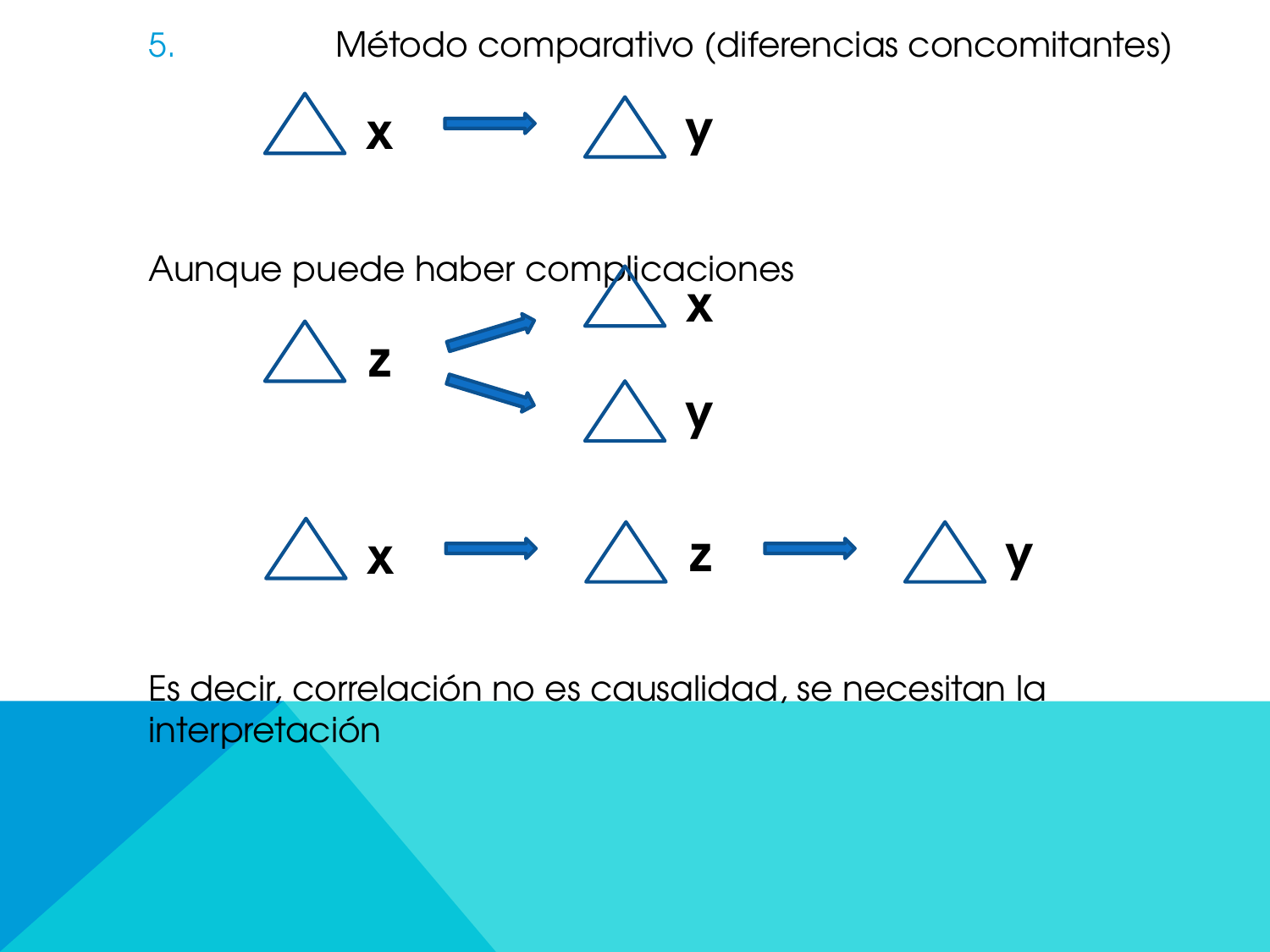

Método comparativo (diferencias concomitantes)

	Aunque puede haber complicaciones

Es decir, correlación no es causalidad, se necesitan la interpretación

y

x

x

z

y

z
y

x